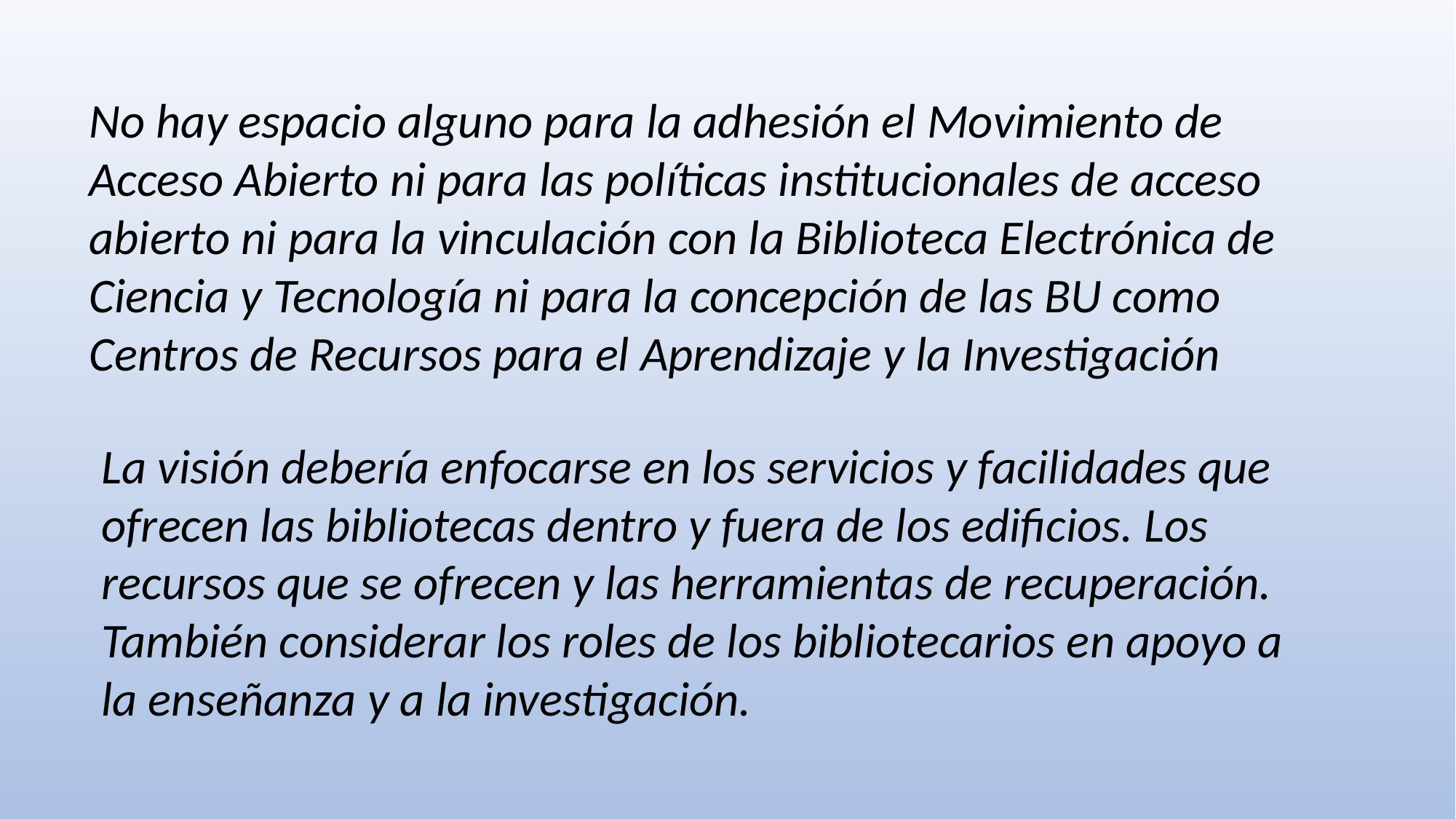

No hay espacio alguno para la adhesión el Movimiento de Acceso Abierto ni para las políticas institucionales de acceso abierto ni para la vinculación con la Biblioteca Electrónica de Ciencia y Tecnología ni para la concepción de las BU como Centros de Recursos para el Aprendizaje y la Investigación
La visión debería enfocarse en los servicios y facilidades que ofrecen las bibliotecas dentro y fuera de los edificios. Los recursos que se ofrecen y las herramientas de recuperación. También considerar los roles de los bibliotecarios en apoyo a la enseñanza y a la investigación.